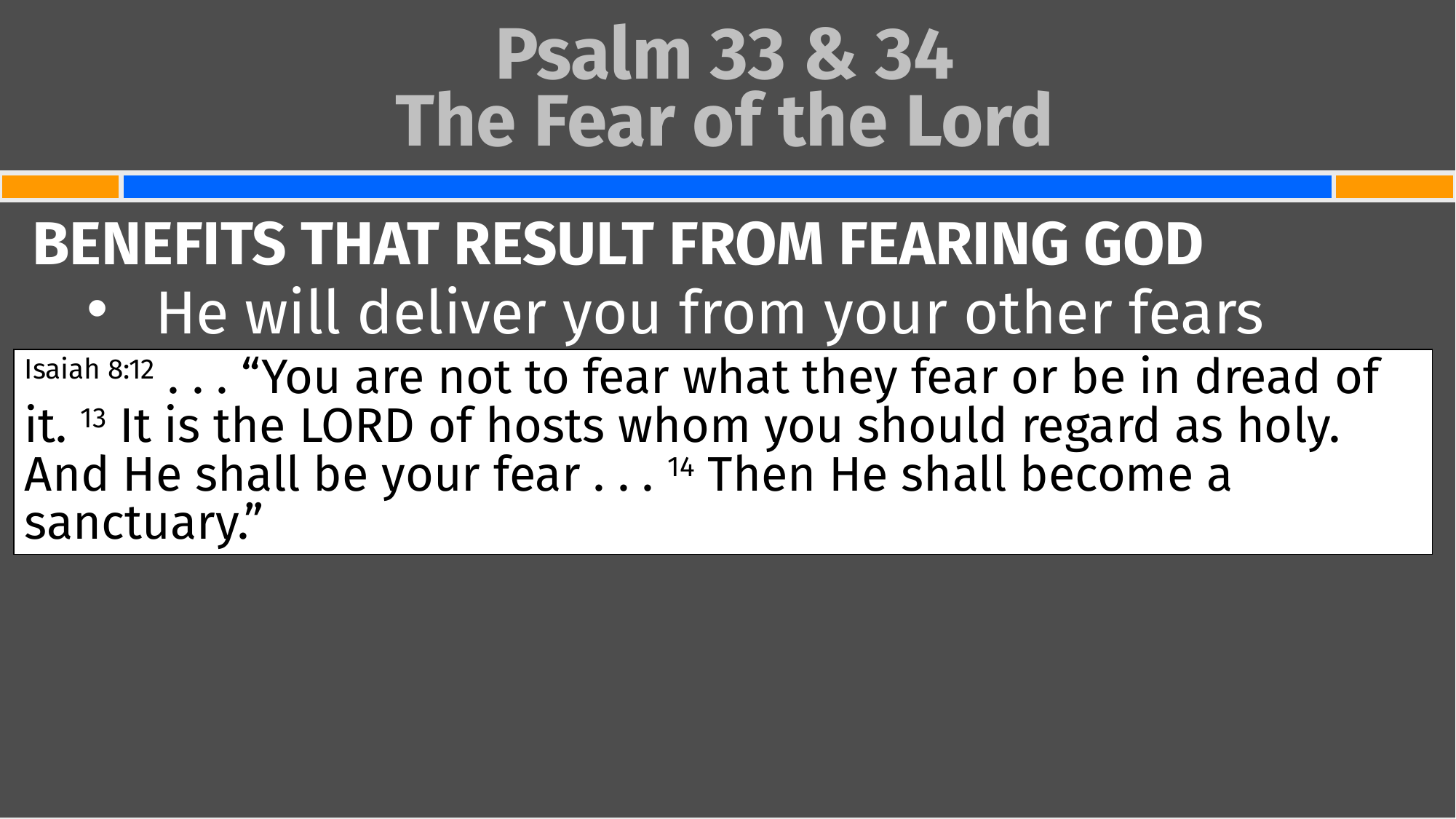

Psalm 33 & 34
The Fear of the Lord
#

BENEFITS THAT RESULT FROM FEARING GOD
He will deliver you from your other fears
Isaiah 8:12 . . . “You are not to fear what they fear or be in dread of it. 13 It is the Lord of hosts whom you should regard as holy.
And He shall be your fear . . . 14 Then He shall become a sanctuary.”